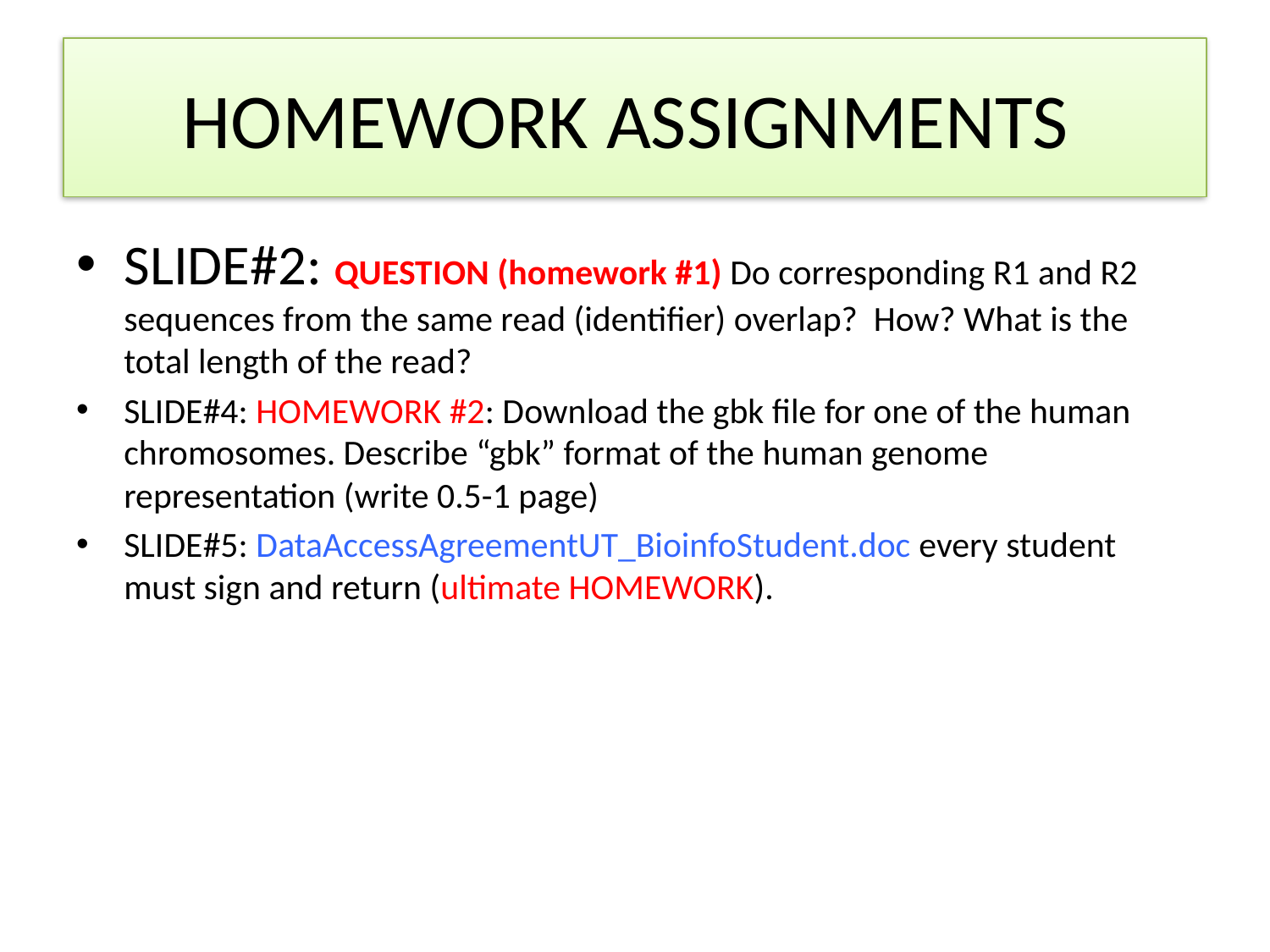

# HOMEWORK ASSIGNMENTS
SLIDE#2: QUESTION (homework #1) Do corresponding R1 and R2 sequences from the same read (identifier) overlap?  How? What is the total length of the read?
SLIDE#4: HOMEWORK #2: Download the gbk file for one of the human chromosomes. Describe “gbk” format of the human genome representation (write 0.5-1 page)
SLIDE#5: DataAccessAgreementUT_BioinfoStudent.doc every student must sign and return (ultimate HOMEWORK).